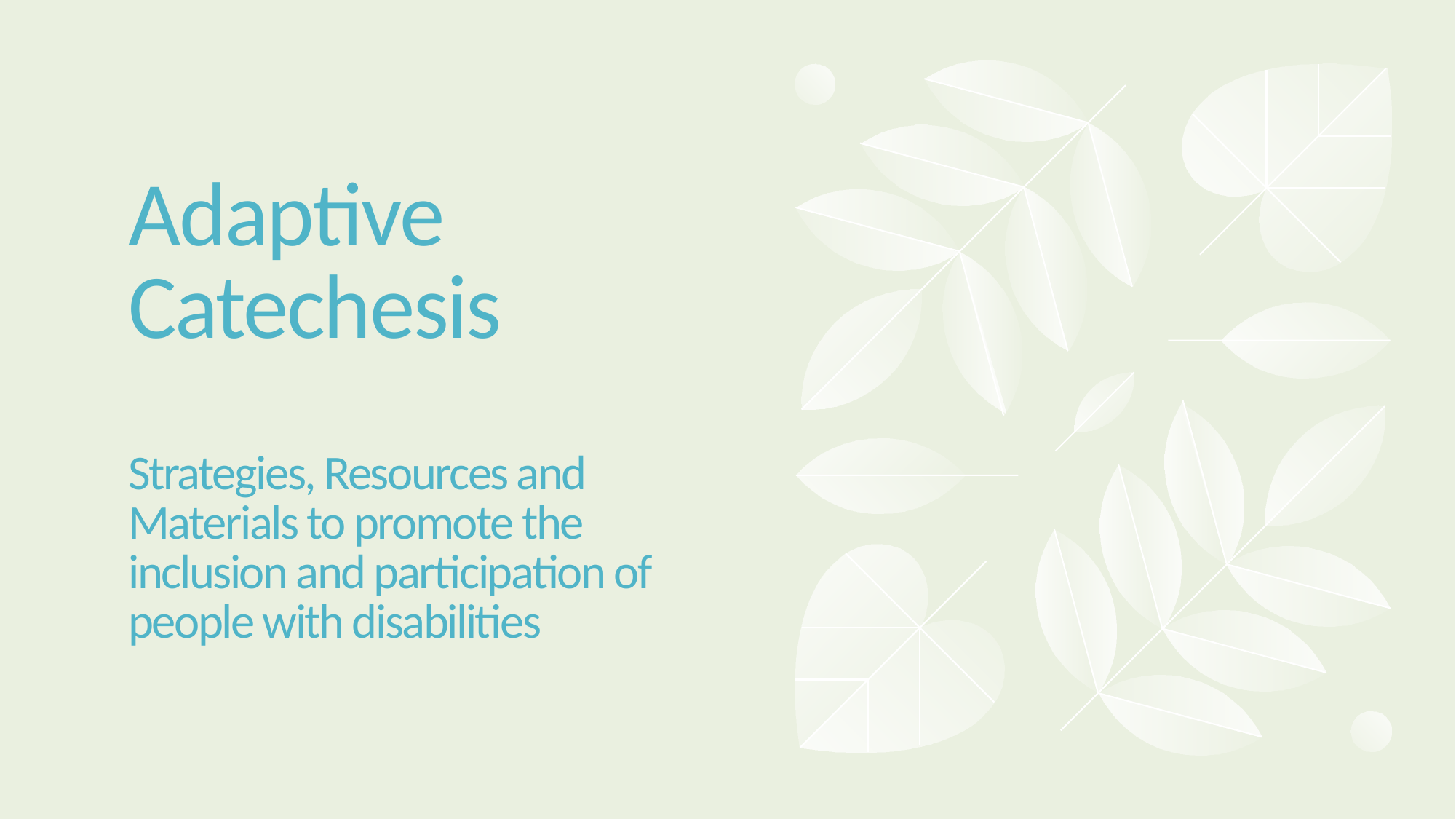

# Adaptive Catechesis Strategies, Resources and Materials to promote the inclusion and participation of people with disabilities